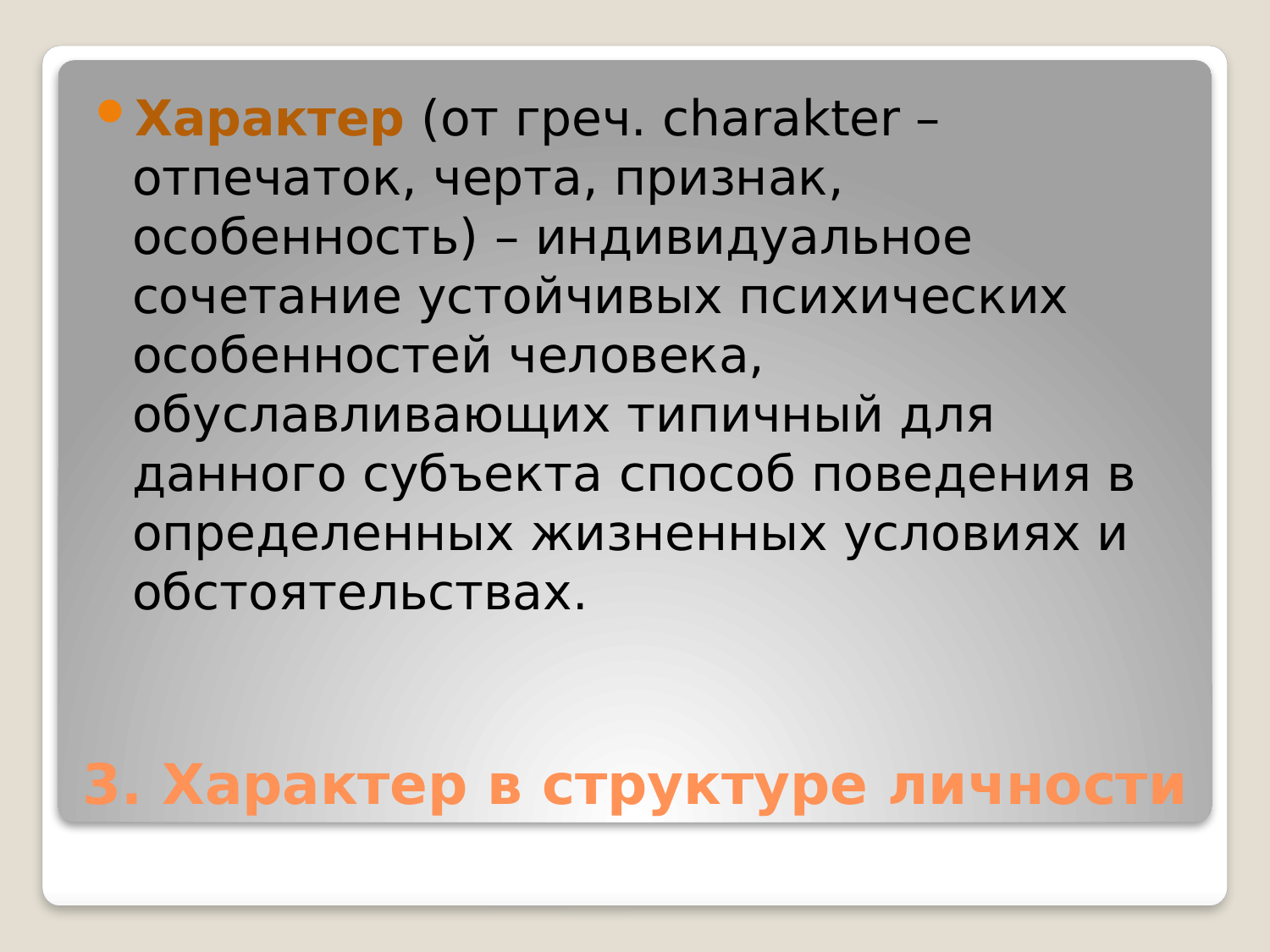

Характер (от греч. charakter – отпечаток, черта, признак, особенность) – индивидуальное сочетание устойчивых психических особенностей человека, обуславливающих типичный для данного субъекта способ поведения в определенных жизненных условиях и обстоятельствах.
# 3. Характер в структуре личности